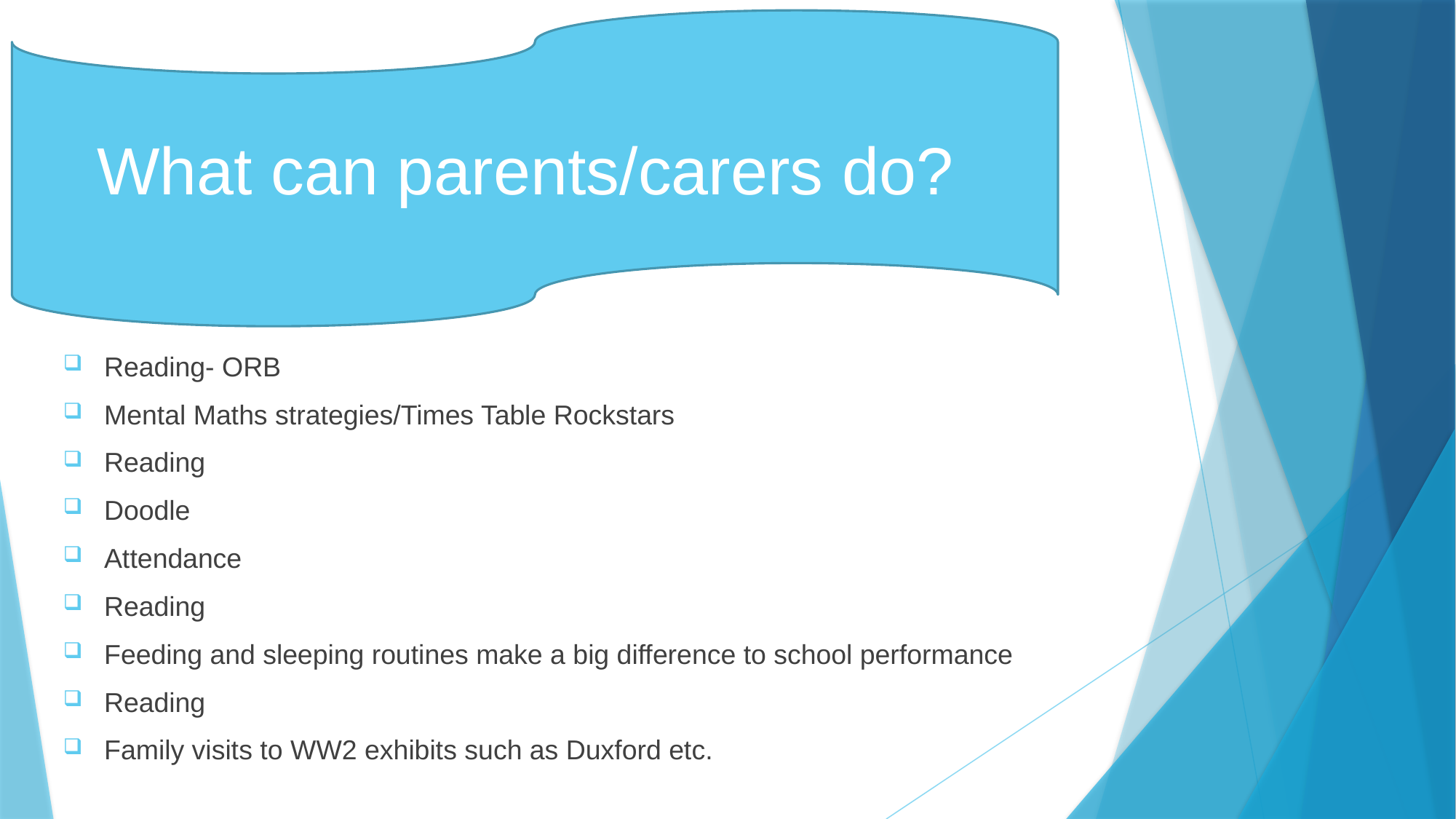

What can parents/carers do?
Reading- ORB
Mental Maths strategies/Times Table Rockstars
Reading
Doodle
Attendance
Reading
Feeding and sleeping routines make a big difference to school performance
Reading
Family visits to WW2 exhibits such as Duxford etc.